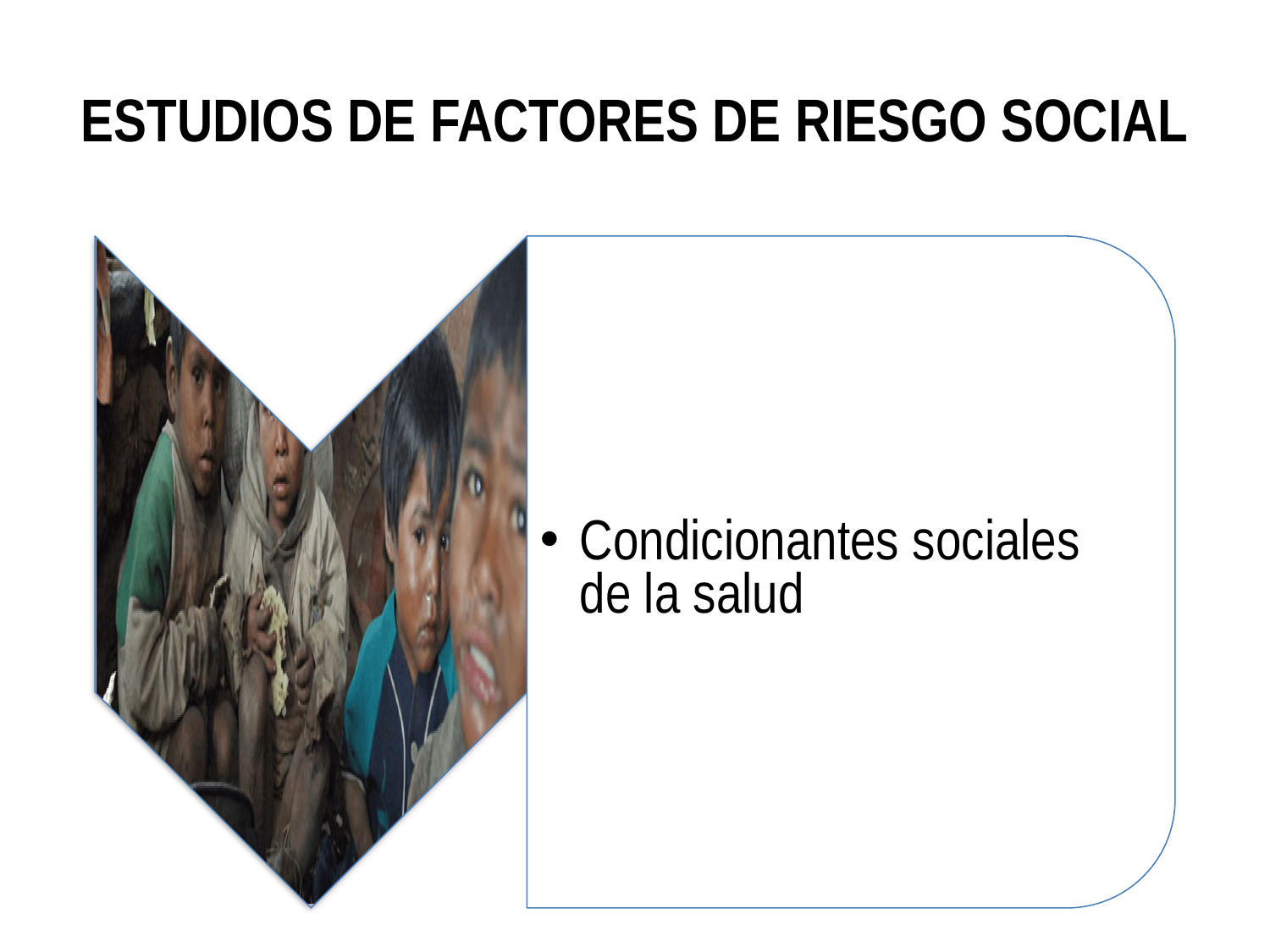

# ESTUDIOS DE FACTORES DE RIESGO SOCIAL

Condicionantes sociales de la salud